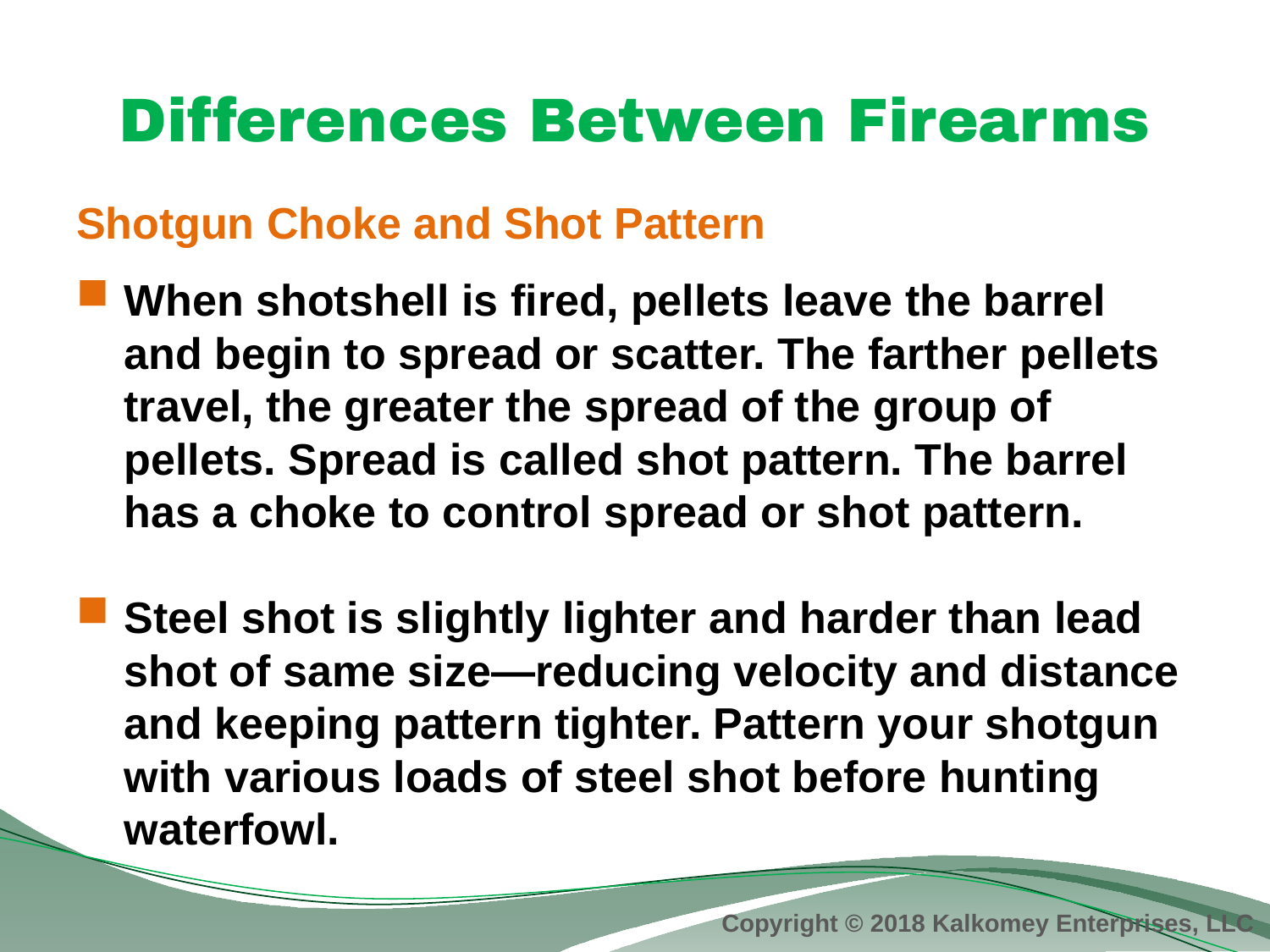

# Differences Between Firearms
Shotgun Choke and Shot Pattern
When shotshell is fired, pellets leave the barrel and begin to spread or scatter. The farther pellets travel, the greater the spread of the group of pellets. Spread is called shot pattern. The barrel has a choke to control spread or shot pattern.
Steel shot is slightly lighter and harder than lead shot of same size—reducing velocity and distance and keeping pattern tighter. Pattern your shotgun with various loads of steel shot before hunting waterfowl.